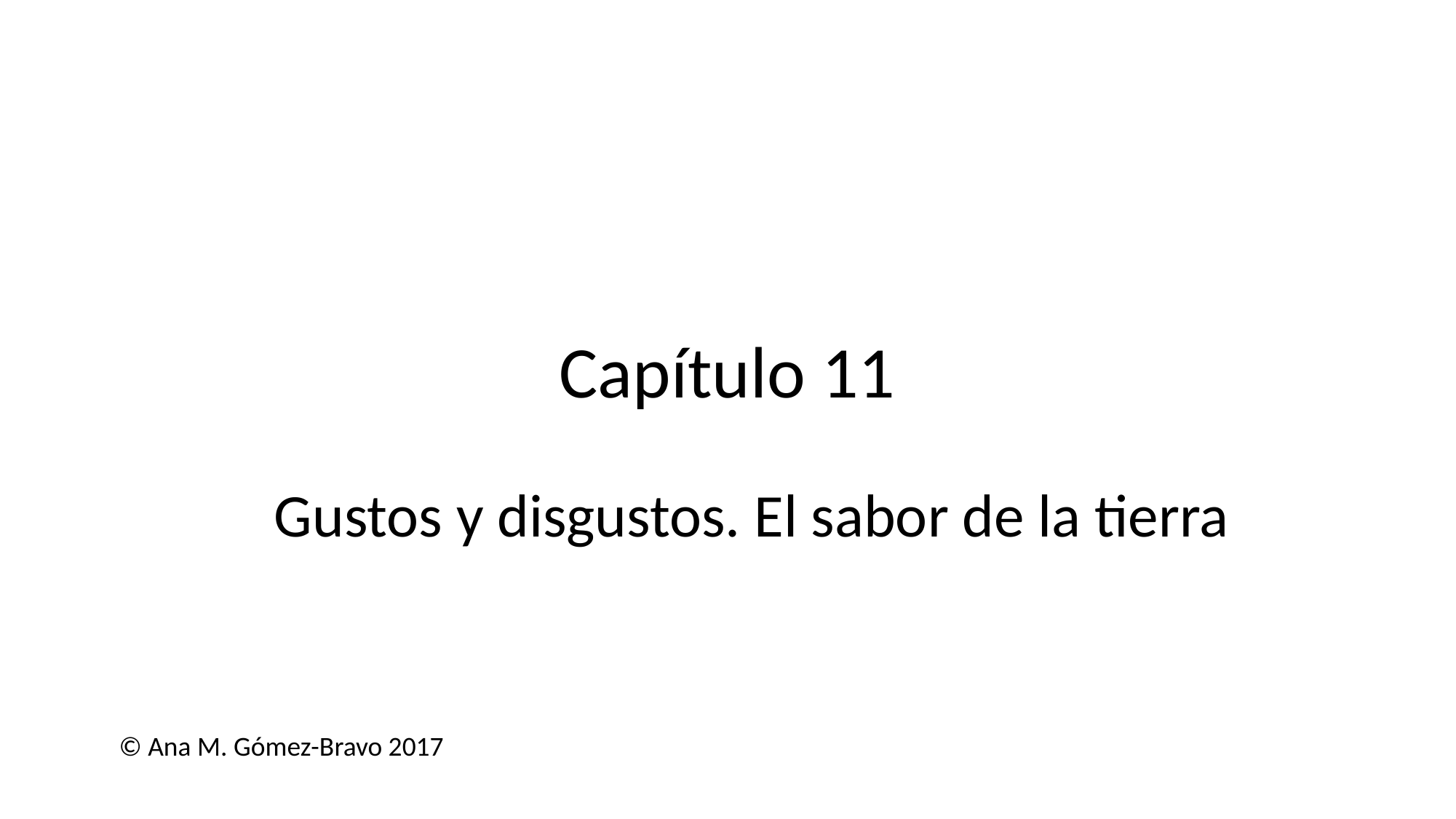

# Capítulo 11
Gustos y disgustos. El sabor de la tierra
© Ana M. Gómez-Bravo 2017